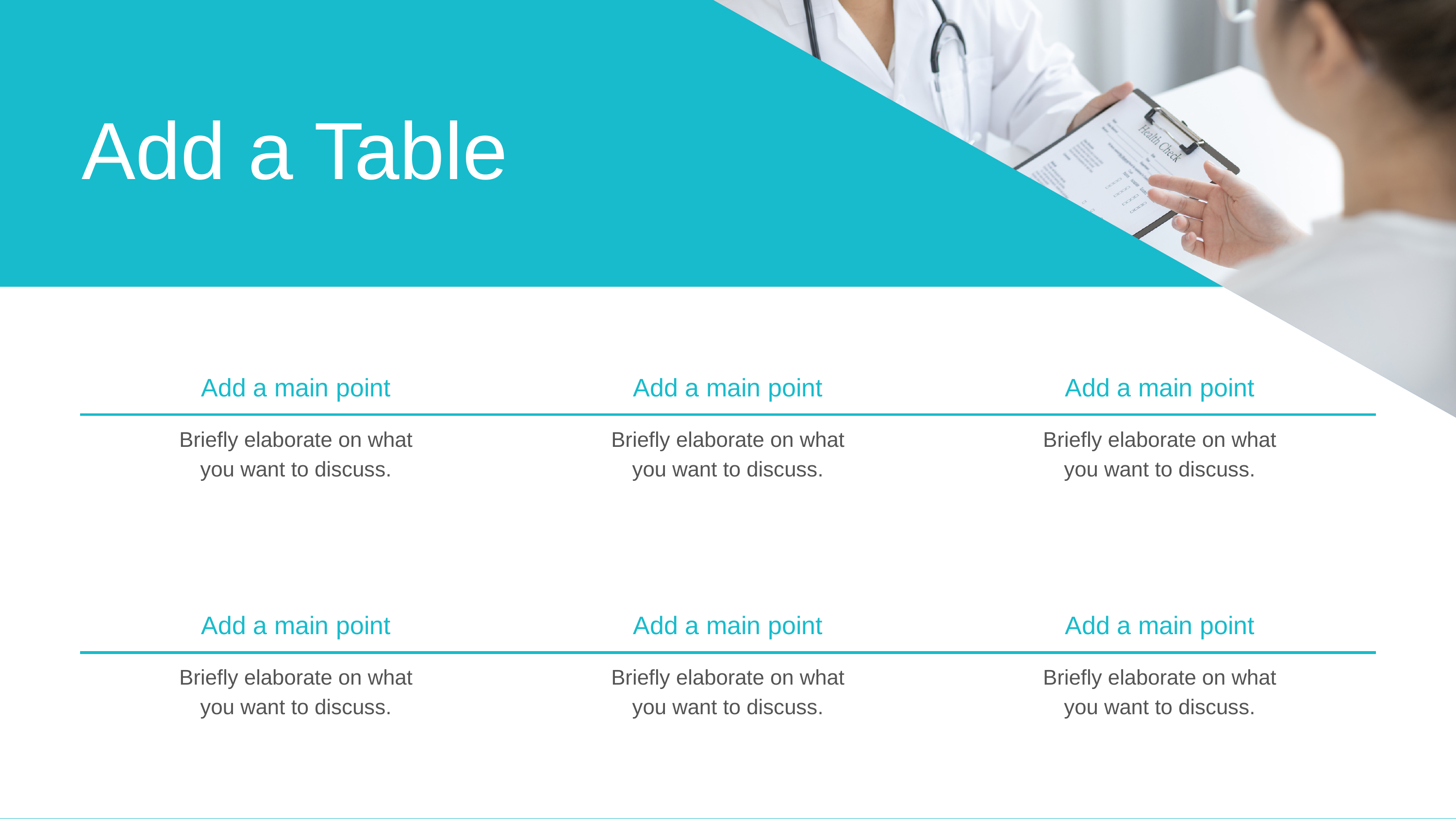

Add a Table

| Add a main point | Add a main point | Add a main point |
| --- | --- | --- |
| Briefly elaborate on what you want to discuss. | Briefly elaborate on what you want to discuss. | Briefly elaborate on what you want to discuss. |
| Add a main point | Add a main point | Add a main point |
| --- | --- | --- |
| Briefly elaborate on what you want to discuss. | Briefly elaborate on what you want to discuss. | Briefly elaborate on what you want to discuss. |